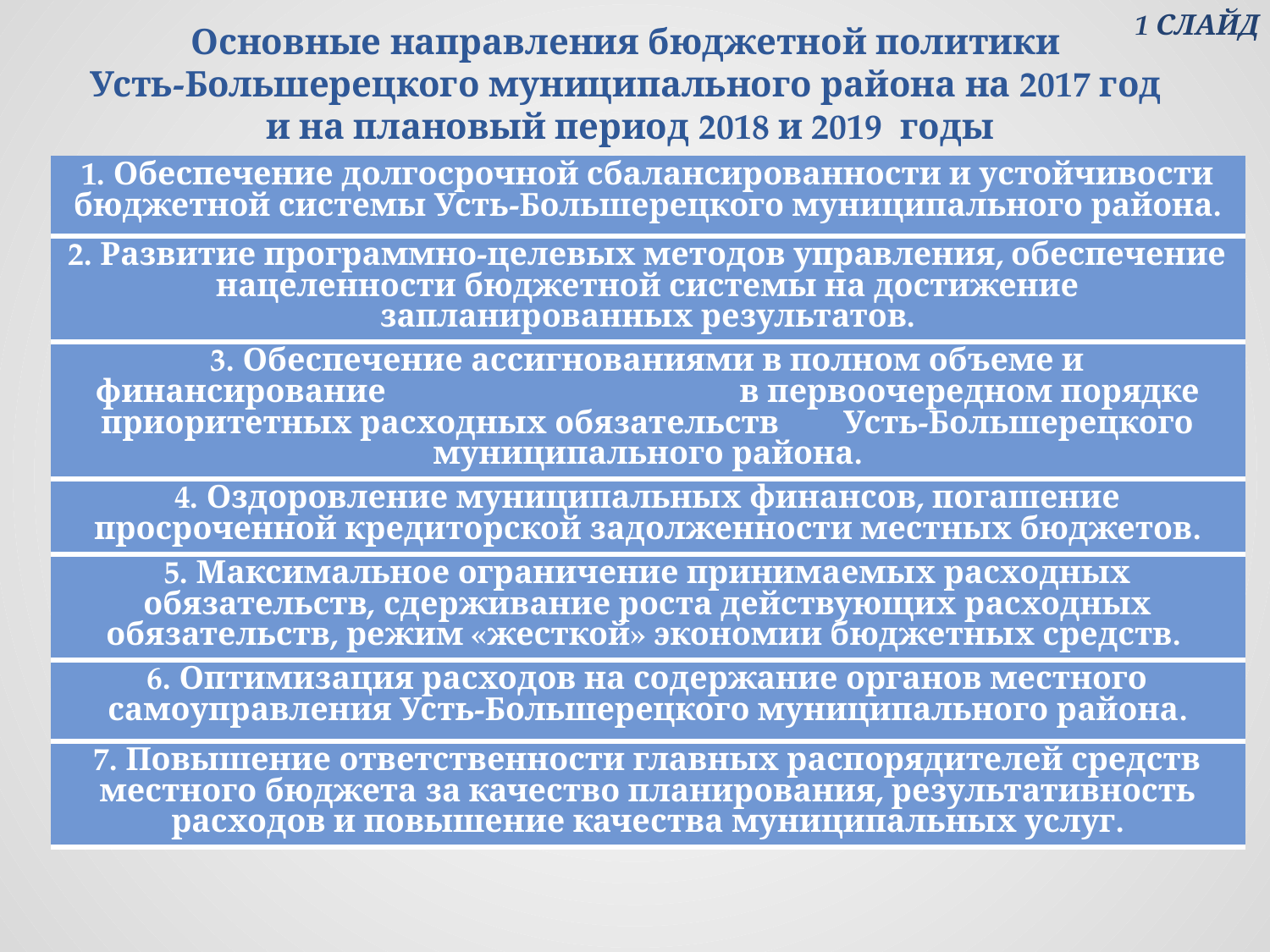

# Основные направления бюджетной политики Усть-Большерецкого муниципального района на 2017 год и на плановый период 2018 и 2019  годы
  1 СЛАЙД
| 1. Обеспечение долгосрочной сбалансированности и устойчивости бюджетной системы Усть-Большерецкого муниципального района. |
| --- |
| 2. Развитие программно-целевых методов управления, обеспечение нацеленности бюджетной системы на достижение запланированных результатов. |
| 3. Обеспечение ассигнованиями в полном объеме и финансирование в первоочередном порядке приоритетных расходных обязательств Усть-Большерецкого муниципального района. |
| 4. Оздоровление муниципальных финансов, погашение просроченной кредиторской задолженности местных бюджетов. |
| 5. Максимальное ограничение принимаемых расходных обязательств, сдерживание роста действующих расходных обязательств, режим «жесткой» экономии бюджетных средств. |
| 6. Оптимизация расходов на содержание органов местного самоуправления Усть-Большерецкого муниципального района. |
| 7. Повышение ответственности главных распорядителей средств местного бюджета за качество планирования, результативность расходов и повышение качества муниципальных услуг. |